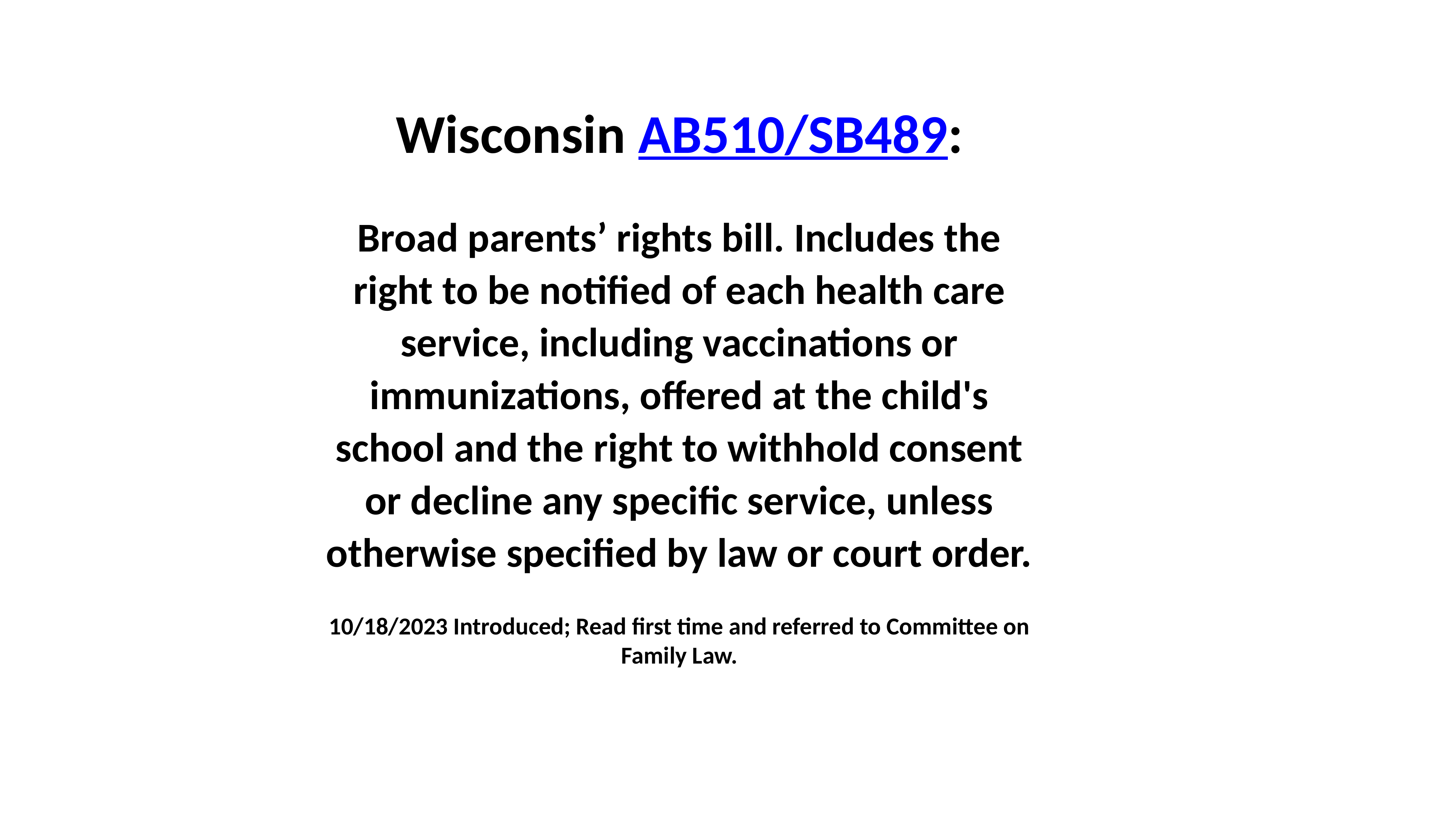

Wisconsin AB510/SB489:

Broad parents’ rights bill. Includes the right to be notified of each health care service, including vaccinations or immunizations, offered at the child's school and the right to withhold consent or decline any specific service, unless otherwise specified by law or court order.

10/18/2023 Introduced; Read first time and referred to Committee on Family Law.